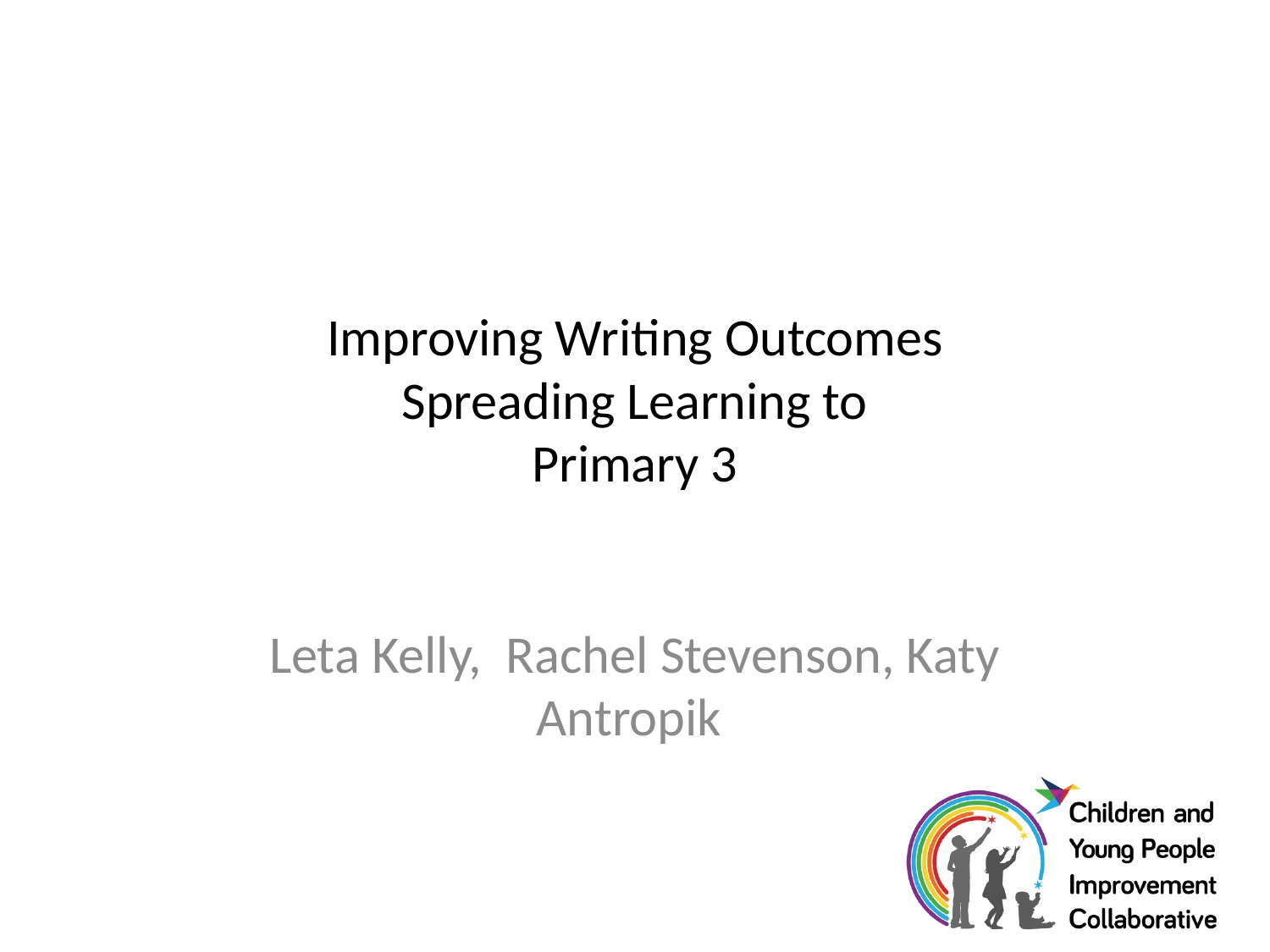

# Improving Writing Outcomes Spreading Learning to Primary 3

Leta Kelly,  Rachel Stevenson, Katy Antropik